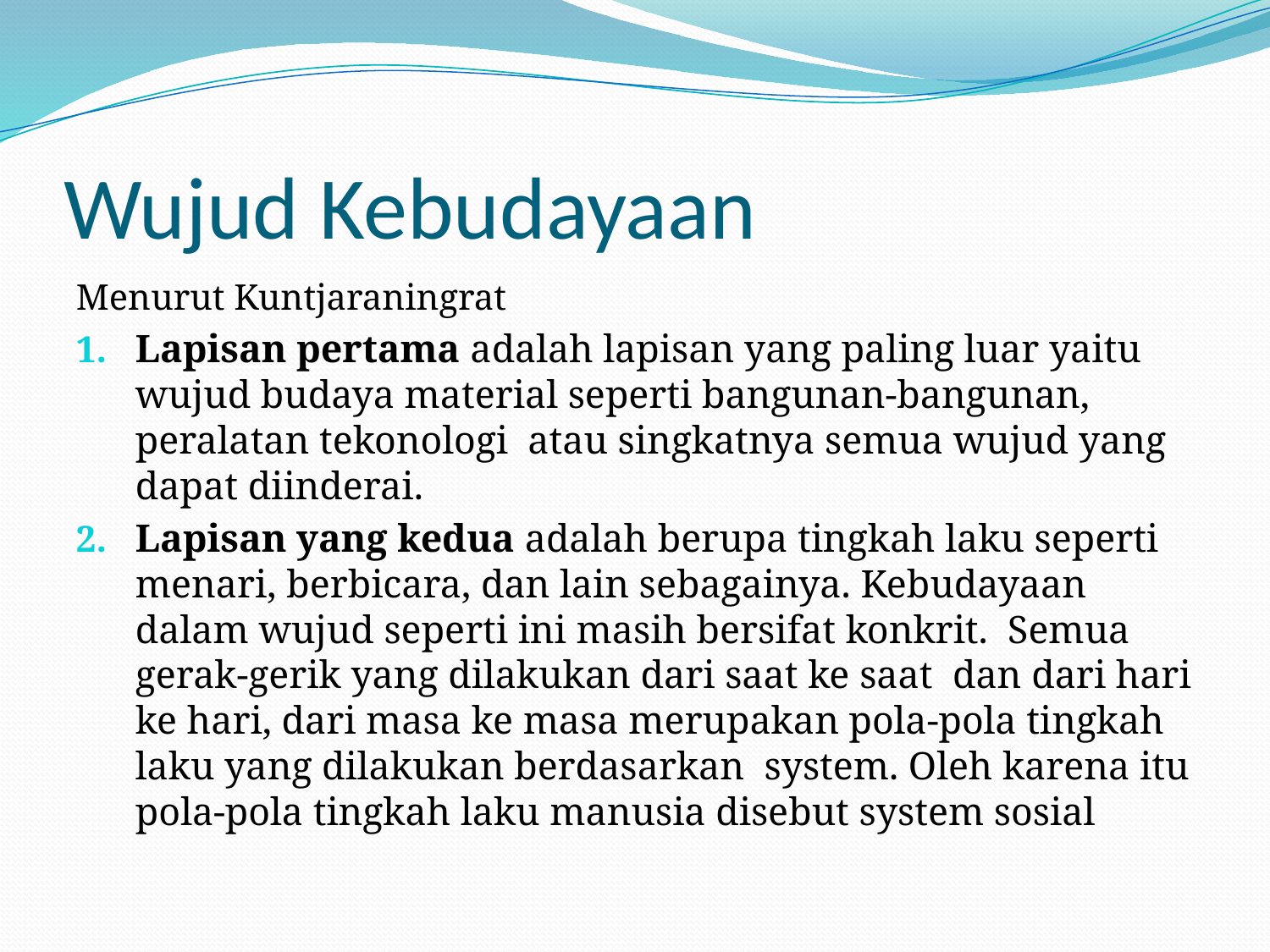

# Wujud Kebudayaan
Menurut Kuntjaraningrat
Lapisan pertama adalah lapisan yang paling luar yaitu wujud budaya material seperti bangunan-bangunan, peralatan tekonologi  atau singkatnya semua wujud yang dapat diinderai.
Lapisan yang kedua adalah berupa tingkah laku seperti menari, berbicara, dan lain sebagainya. Kebudayaan dalam wujud seperti ini masih bersifat konkrit.  Semua gerak-gerik yang dilakukan dari saat ke saat  dan dari hari ke hari, dari masa ke masa merupakan pola-pola tingkah laku yang dilakukan berdasarkan  system. Oleh karena itu pola-pola tingkah laku manusia disebut system sosial